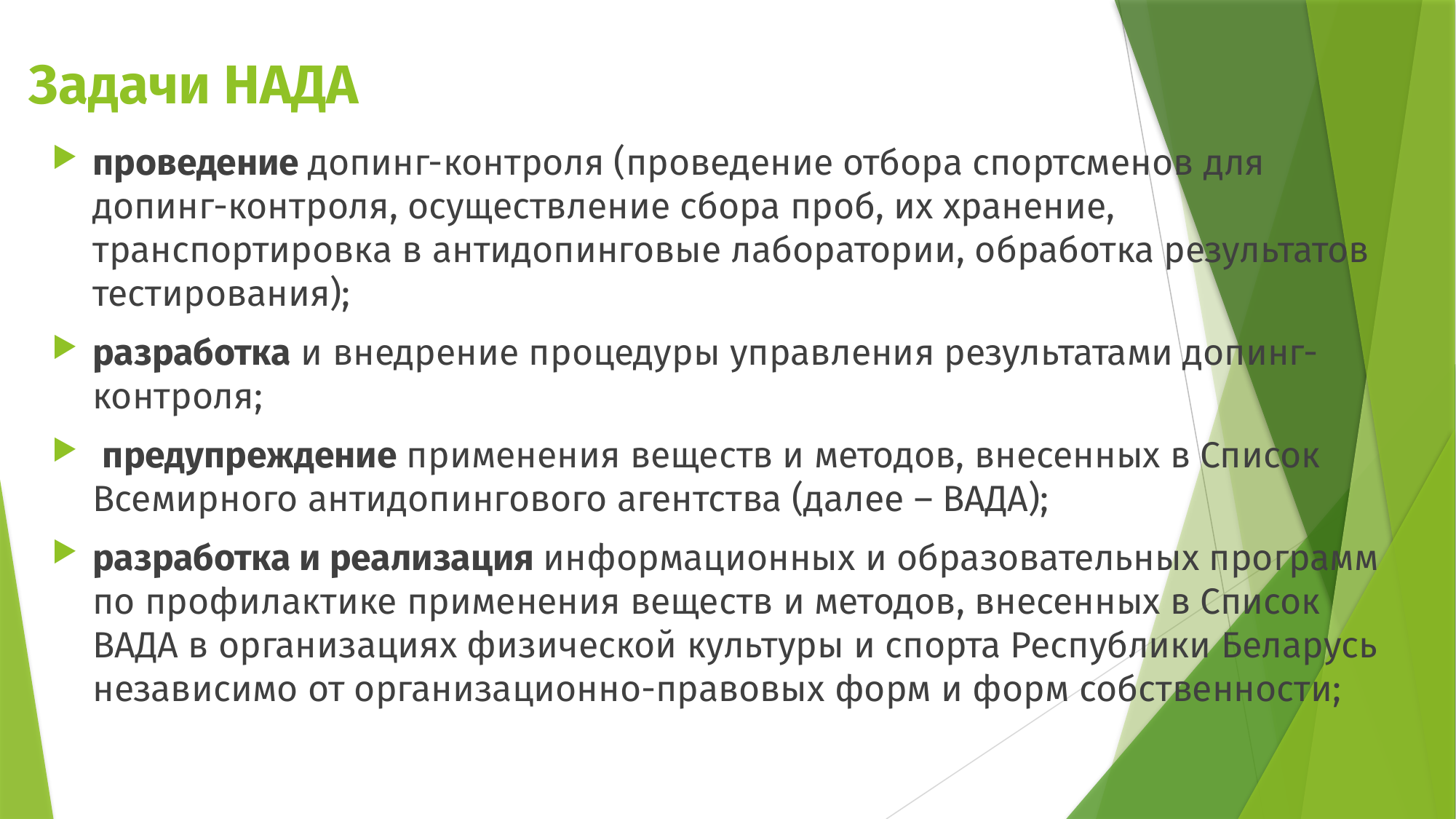

# Задачи НАДА
проведение допинг-контроля (проведение отбора спортсменов для допинг-контроля, осуществление сбора проб, их хранение, транспортировка в антидопинговые лаборатории, обработка результатов тестирования);
разработка и внедрение процедуры управления результатами допинг-контроля;
 предупреждение применения веществ и методов, внесенных в Список Всемирного антидопингового агентства (далее – ВАДА);
разработка и реализация информационных и образовательных программ по профилактике применения веществ и методов, внесенных в Список ВАДА в организациях физической культуры и спорта Республики Беларусь независимо от организационно-правовых форм и форм собственности;